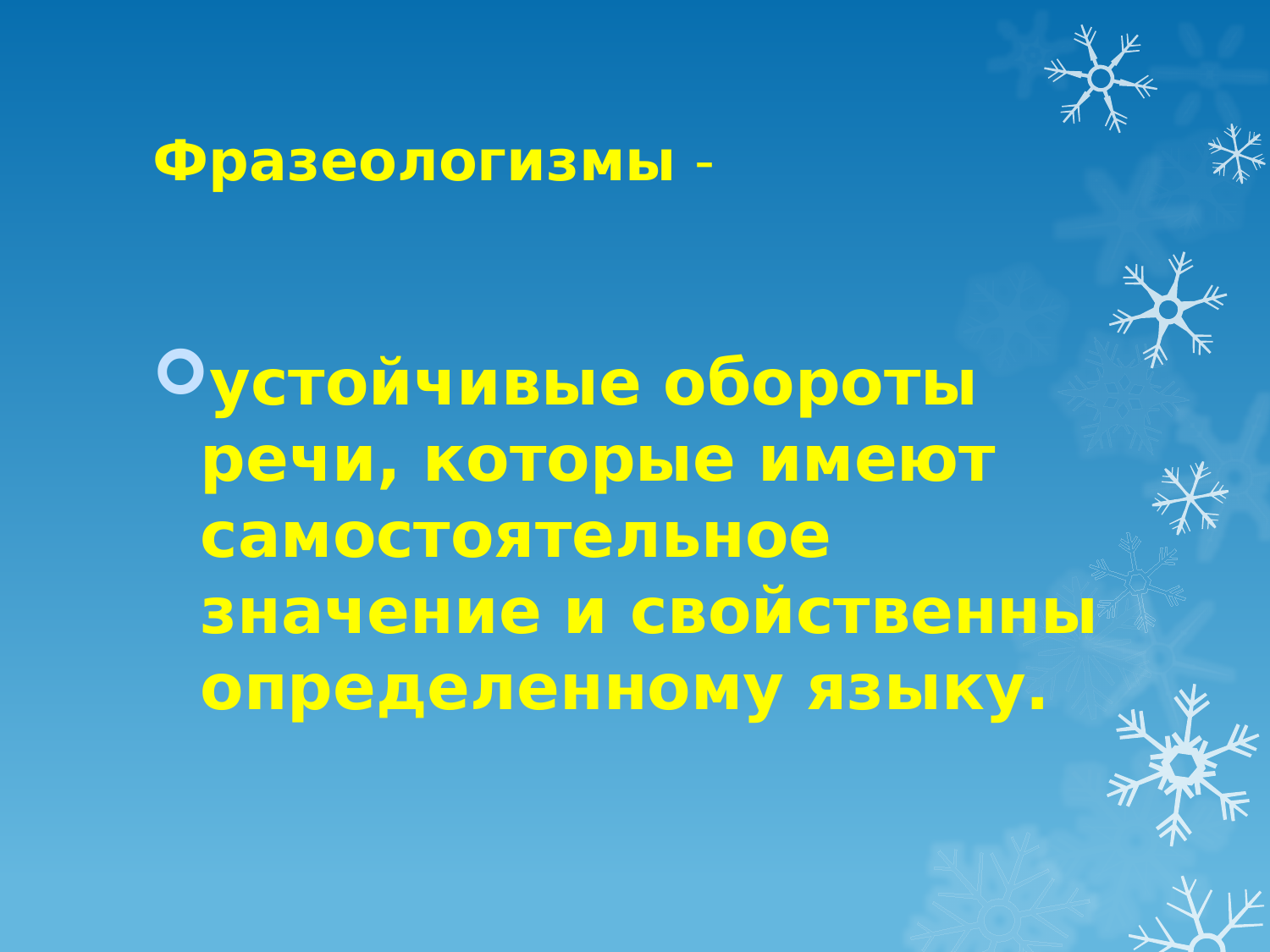

# Фразеологизмы -
устойчивые обороты речи, которые имеют самостоятельное значение и свойственны определенному языку.